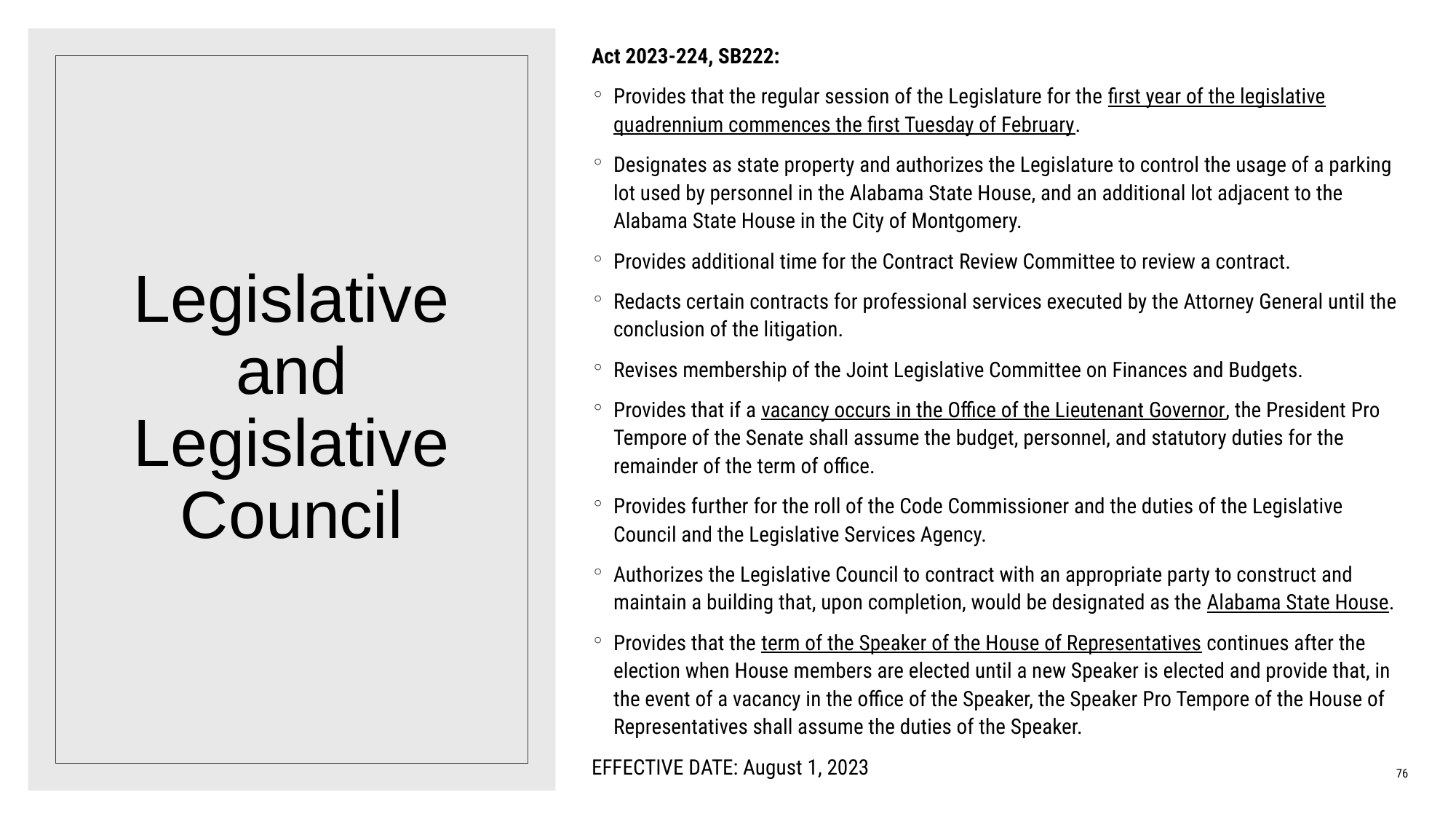

Act 2023-224, SB222:
Provides that the regular session of the Legislature for the first year of the legislative quadrennium commences the first Tuesday of February.
Designates as state property and authorizes the Legislature to control the usage of a parking lot used by personnel in the Alabama State House, and an additional lot adjacent to the Alabama State House in the City of Montgomery.
Provides additional time for the Contract Review Committee to review a contract.
Redacts certain contracts for professional services executed by the Attorney General until the conclusion of the litigation.
Revises membership of the Joint Legislative Committee on Finances and Budgets.
Provides that if a vacancy occurs in the Office of the Lieutenant Governor, the President Pro Tempore of the Senate shall assume the budget, personnel, and statutory duties for the remainder of the term of office.
Provides further for the roll of the Code Commissioner and the duties of the Legislative Council and the Legislative Services Agency.
Authorizes the Legislative Council to contract with an appropriate party to construct and maintain a building that, upon completion, would be designated as the Alabama State House.
Provides that the term of the Speaker of the House of Representatives continues after the election when House members are elected until a new Speaker is elected and provide that, in the event of a vacancy in the office of the Speaker, the Speaker Pro Tempore of the House of Representatives shall assume the duties of the Speaker.
EFFECTIVE DATE: August 1, 2023

# Legislative and Legislative Council
76